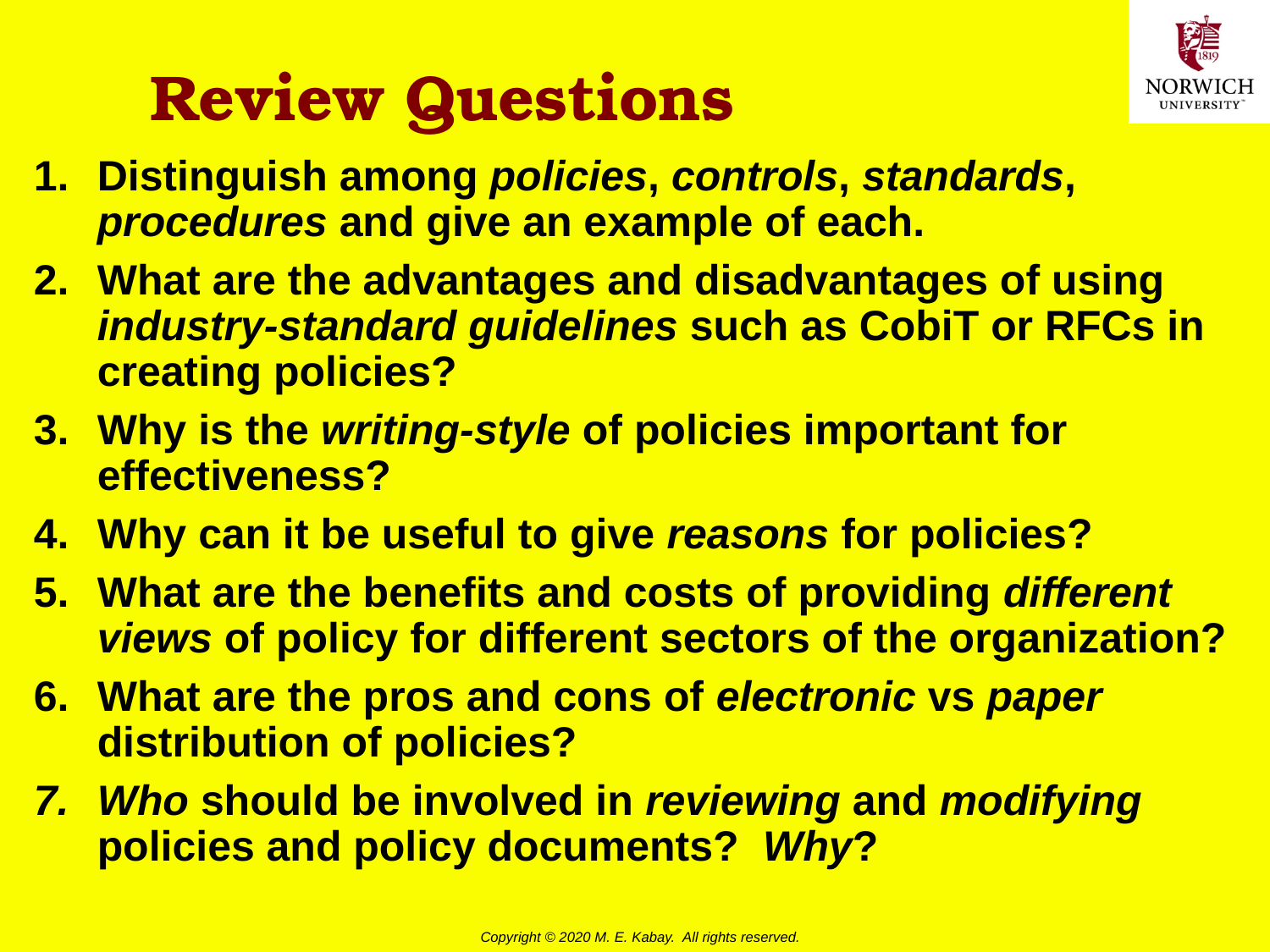

# Review Questions
Distinguish among policies, controls, standards, procedures and give an example of each.
What are the advantages and disadvantages of using industry-standard guidelines such as CobiT or RFCs in creating policies?
Why is the writing-style of policies important for effectiveness?
Why can it be useful to give reasons for policies?
What are the benefits and costs of providing different views of policy for different sectors of the organization?
What are the pros and cons of electronic vs paper distribution of policies?
Who should be involved in reviewing and modifying policies and policy documents?  Why?